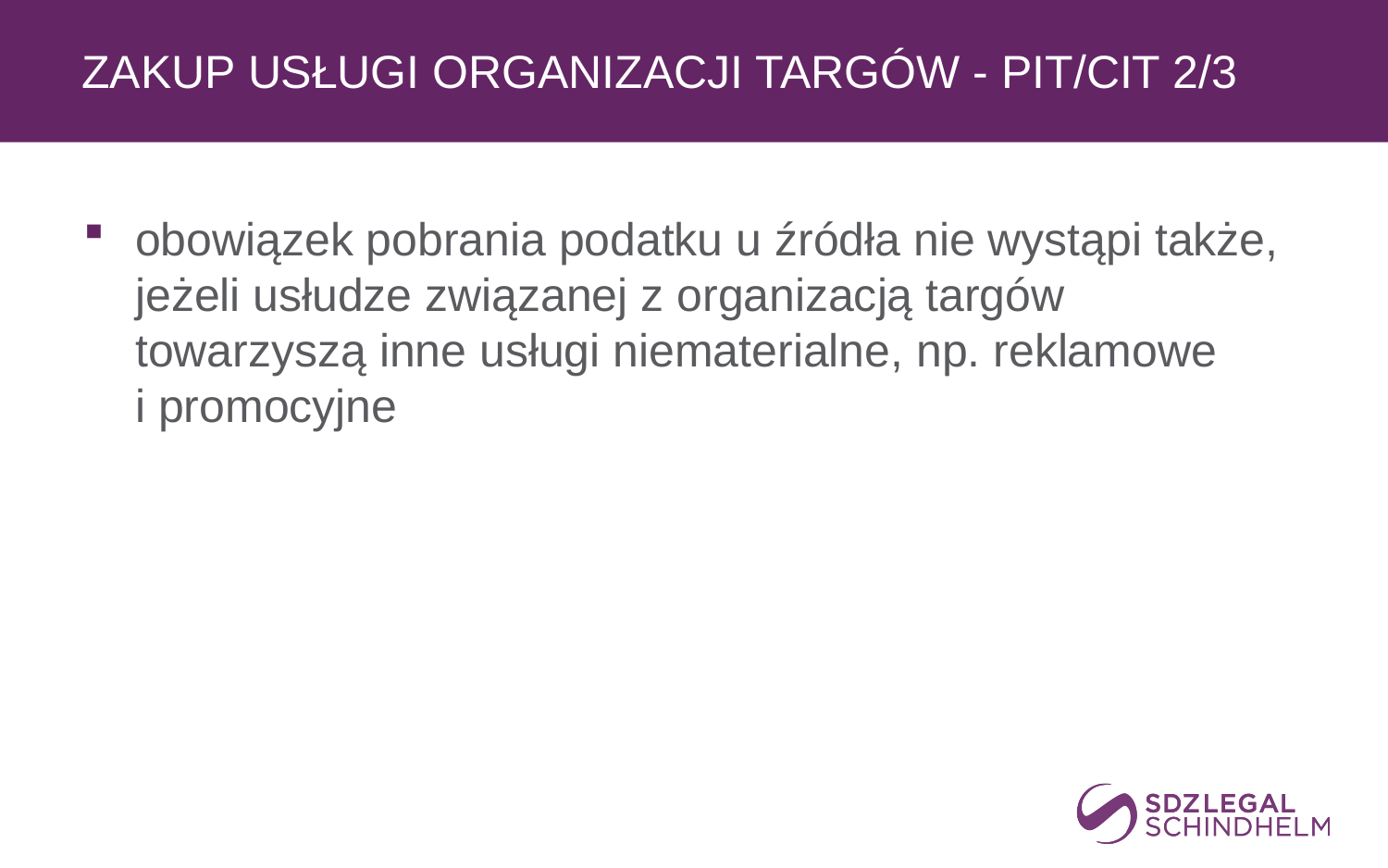

# zakup usługi organizacji targów - PIT/CIT 2/3
obowiązek pobrania podatku u źródła nie wystąpi także, jeżeli usłudze związanej z organizacją targów towarzyszą inne usługi niematerialne, np. reklamowe
i promocyjne